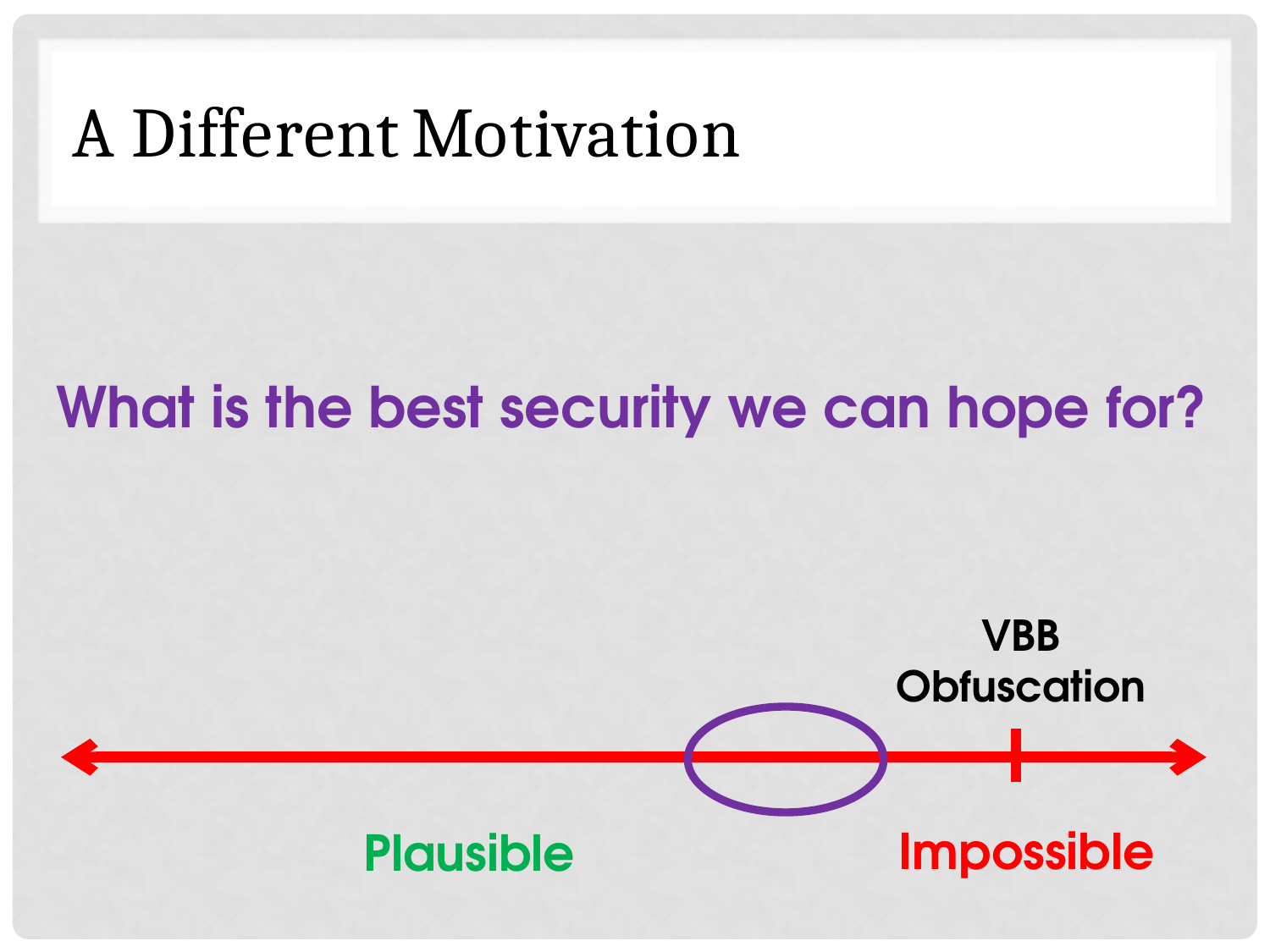

# A Different Motivation
What is the best security we can hope for?
VBB
 Obfuscation

Impossible
Plausible